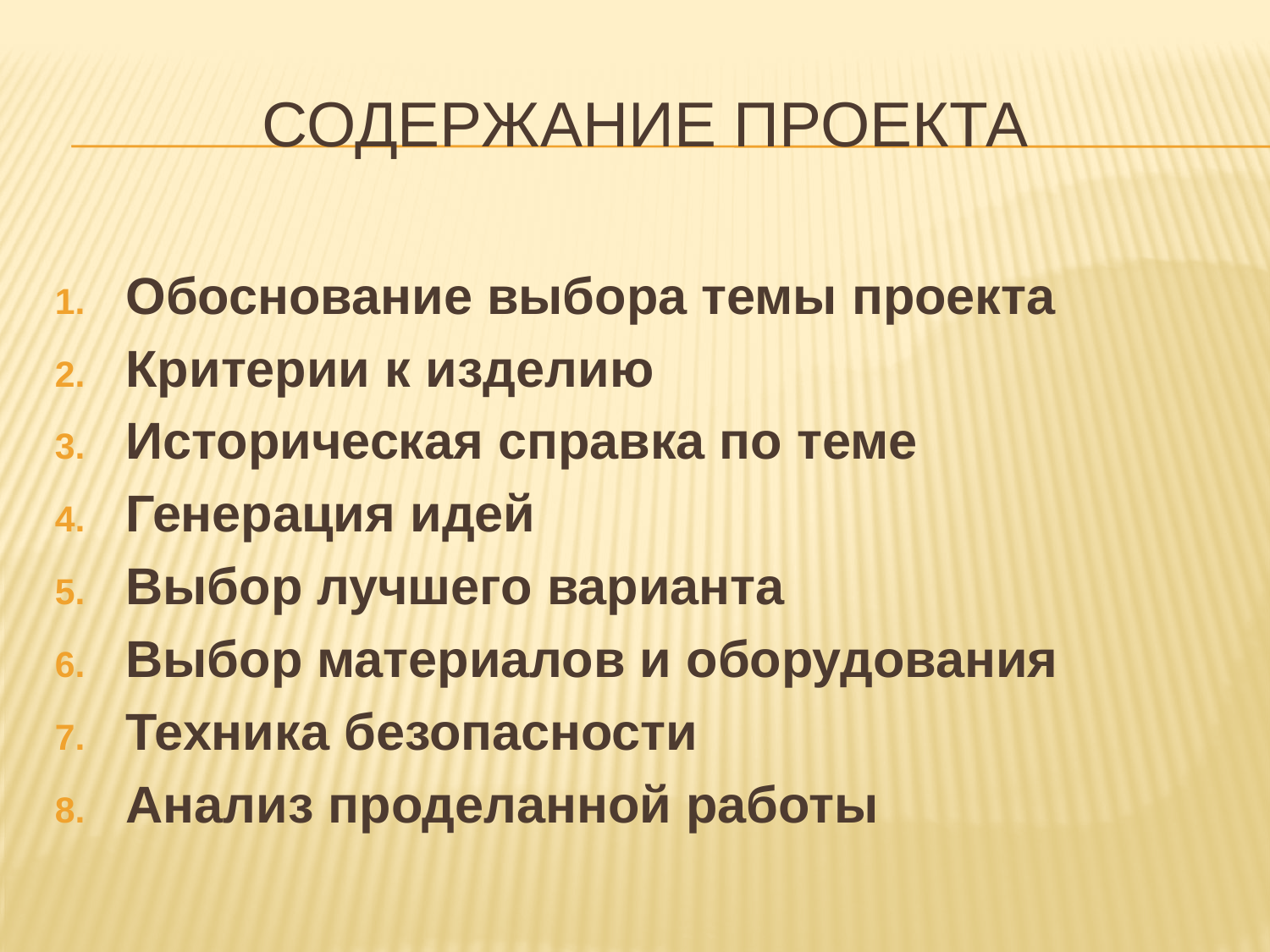

# Содержание проекта
Обоснование выбора темы проекта
Критерии к изделию
Историческая справка по теме
Генерация идей
Выбор лучшего варианта
Выбор материалов и оборудования
Техника безопасности
Анализ проделанной работы